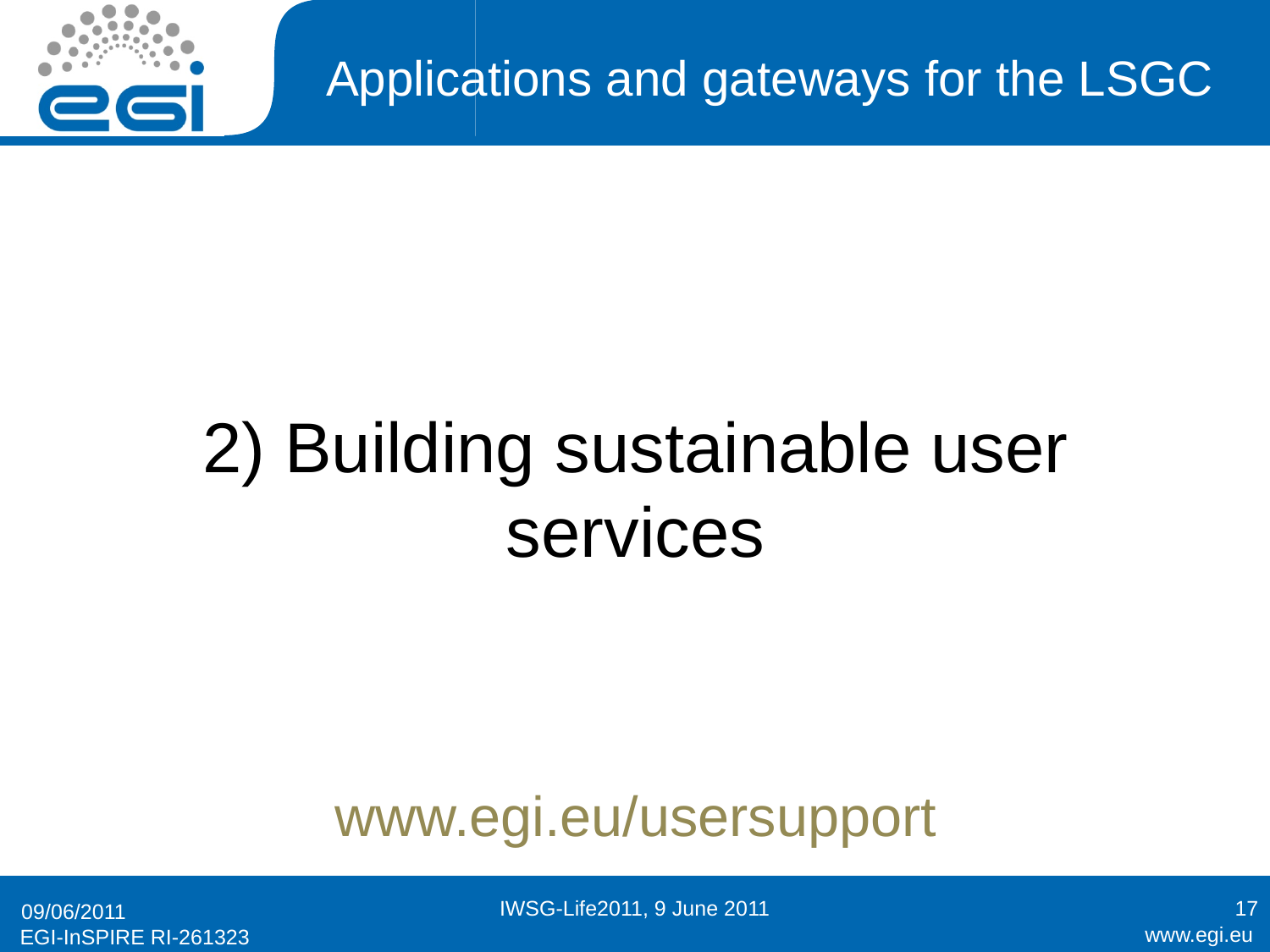

# Applications and gateways for the LSGC
2) Building sustainable user services

www.egi.eu/usersupport
IWSG-Life2011, 9 June 2011
17
09/06/2011